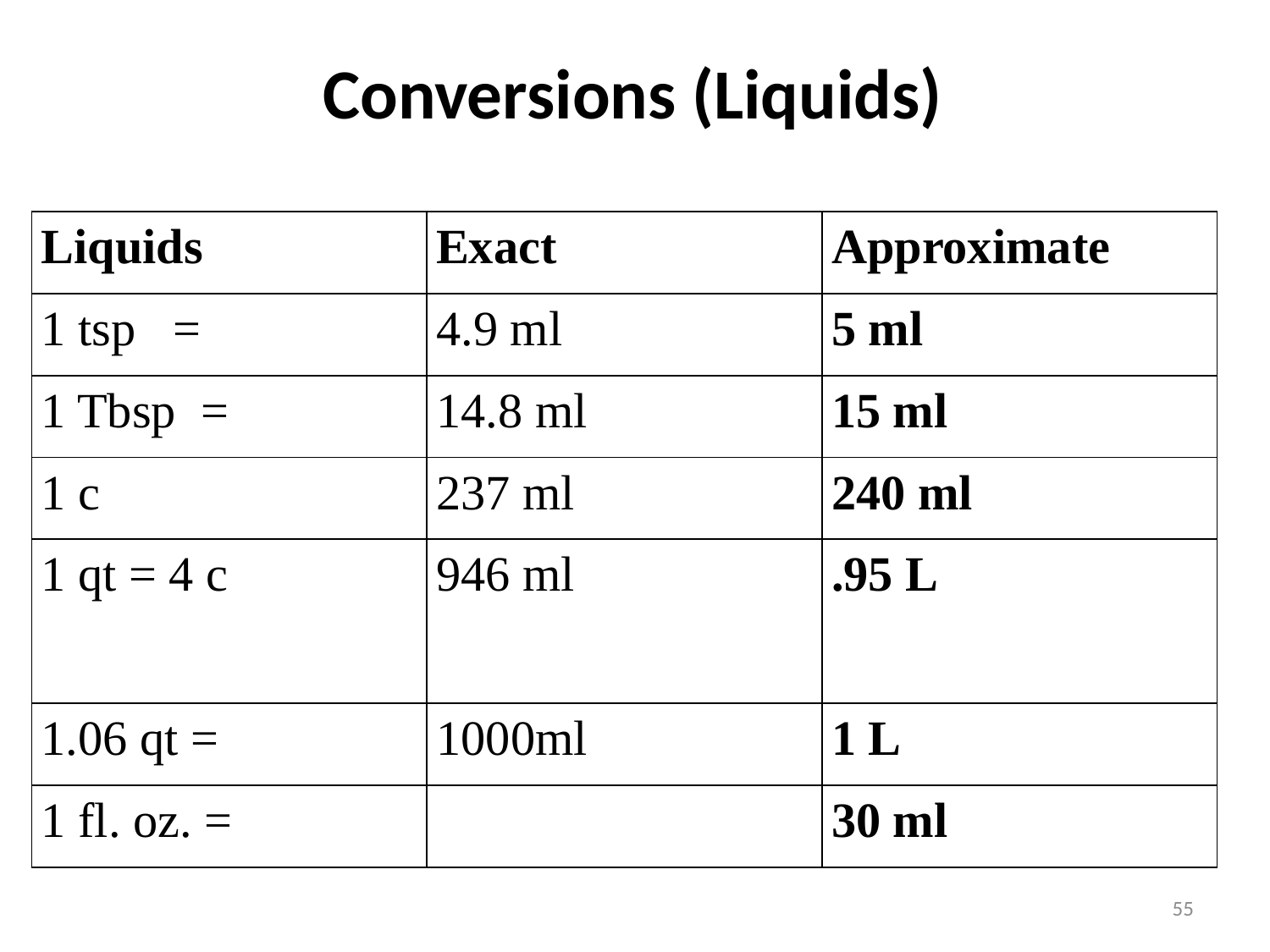

Conversions (Liquids)
| Liquids | Exact | Approximate |
| --- | --- | --- |
| 1 tsp = | 4.9 ml | 5 ml |
| 1 Tbsp = | 14.8 ml | 15 ml |
| 1 c | 237 ml | 240 ml |
| 1 qt = 4 c | 946 ml | .95 L |
| 1.06 qt = | 1000ml | 1 L |
| 1 fl. oz. = |  | 30 ml |
55